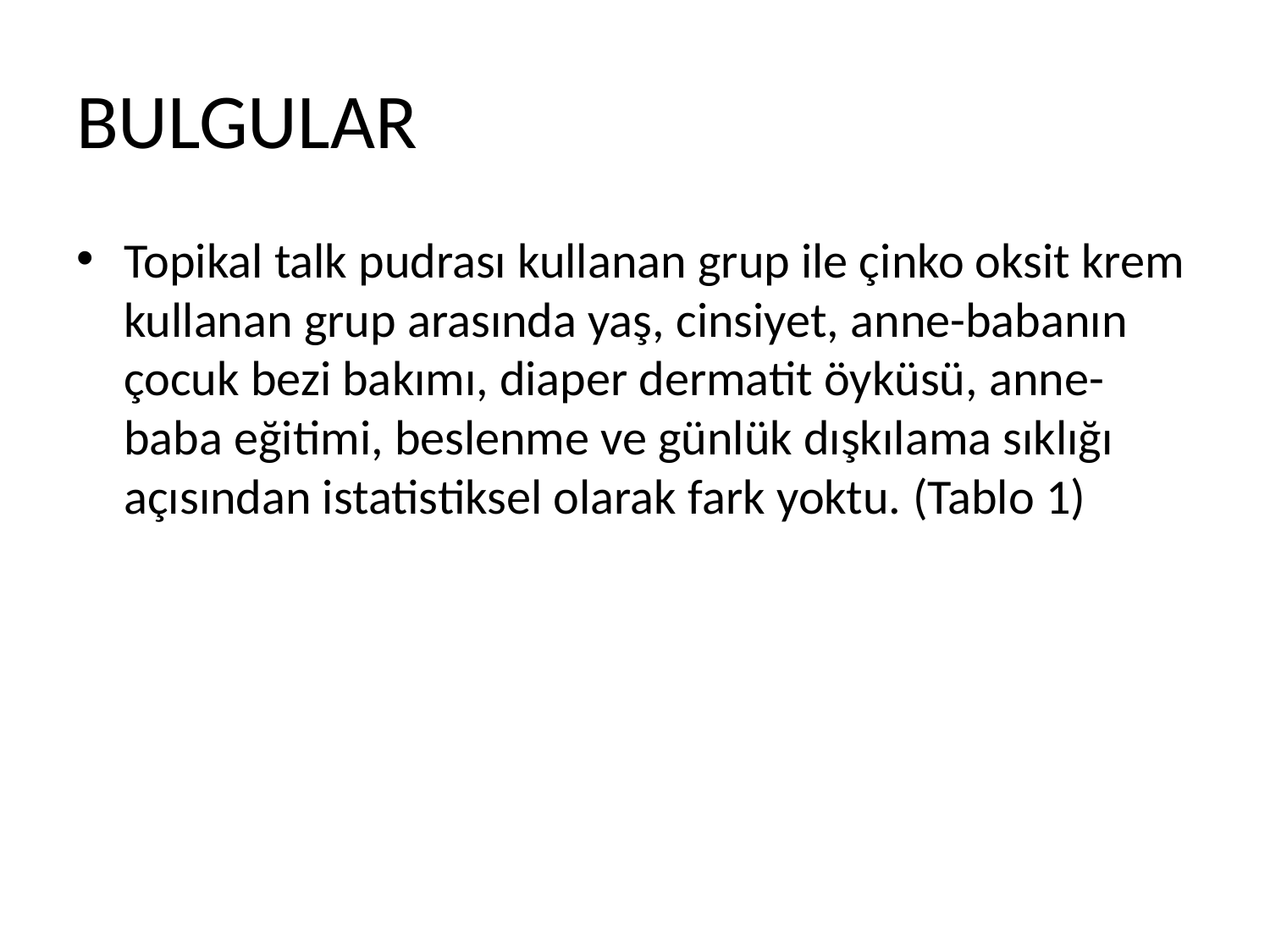

# BULGULAR
Topikal talk pudrası kullanan grup ile çinko oksit krem ​​kullanan grup arasında yaş, cinsiyet, anne-babanın çocuk bezi bakımı, diaper dermatit öyküsü, anne-baba eğitimi, beslenme ve günlük dışkılama sıklığı açısından istatistiksel olarak fark yoktu. (Tablo 1)